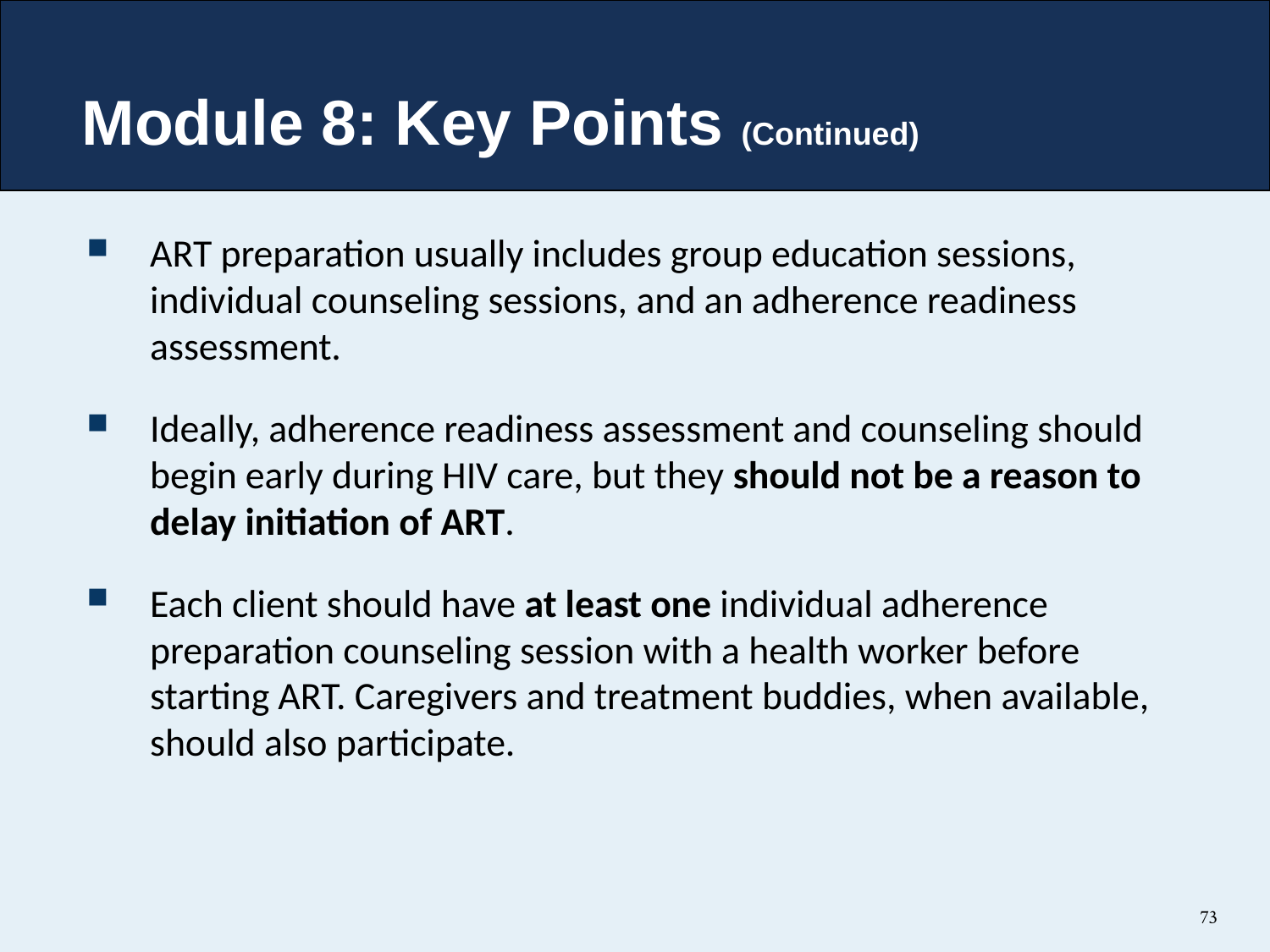

# Module 8: Key Points (Continued)
ART preparation usually includes group education sessions, individual counseling sessions, and an adherence readiness assessment.
Ideally, adherence readiness assessment and counseling should begin early during HIV care, but they should not be a reason to delay initiation of ART.
Each client should have at least one individual adherence preparation counseling session with a health worker before starting ART. Caregivers and treatment buddies, when available, should also participate.

73